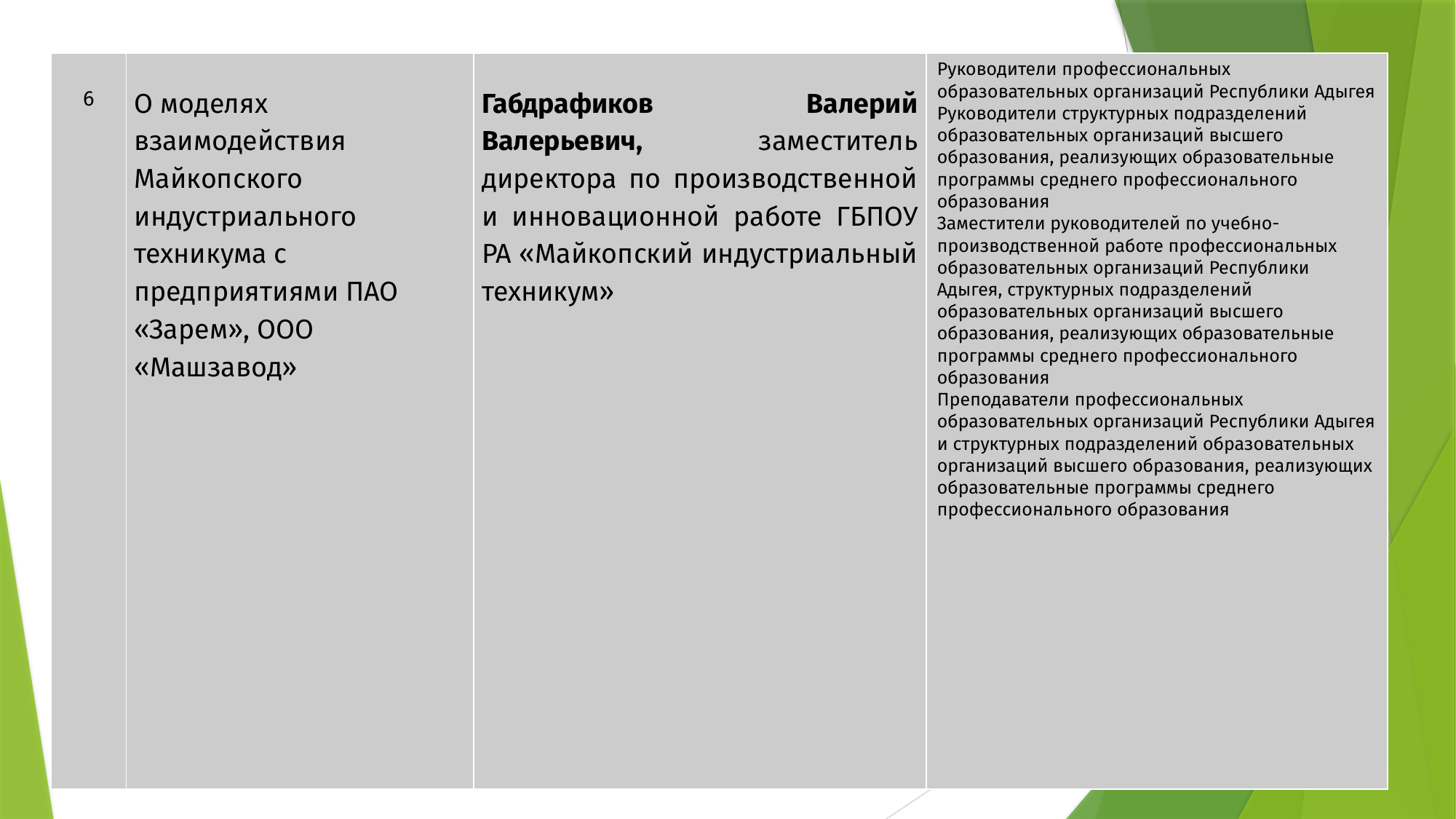

| 6 | О моделях взаимодействия Майкопского индустриального техникума с предприятиями ПАО «Зарем», ООО «Машзавод» | Габдрафиков Валерий Валерьевич, заместитель директора по производственной и инновационной работе ГБПОУ РА «Майкопский индустриальный техникум» | Руководители профессиональных образовательных организаций Республики Адыгея Руководители структурных подразделений образовательных организаций высшего образования, реализующих образовательные программы среднего профессионального образования Заместители руководителей по учебно-производственной работе профессиональных образовательных организаций Республики Адыгея, структурных подразделений образовательных организаций высшего образования, реализующих образовательные программы среднего профессионального образования Преподаватели профессиональных образовательных организаций Республики Адыгея и структурных подразделений образовательных организаций высшего образования, реализующих образовательные программы среднего профессионального образования |
| --- | --- | --- | --- |